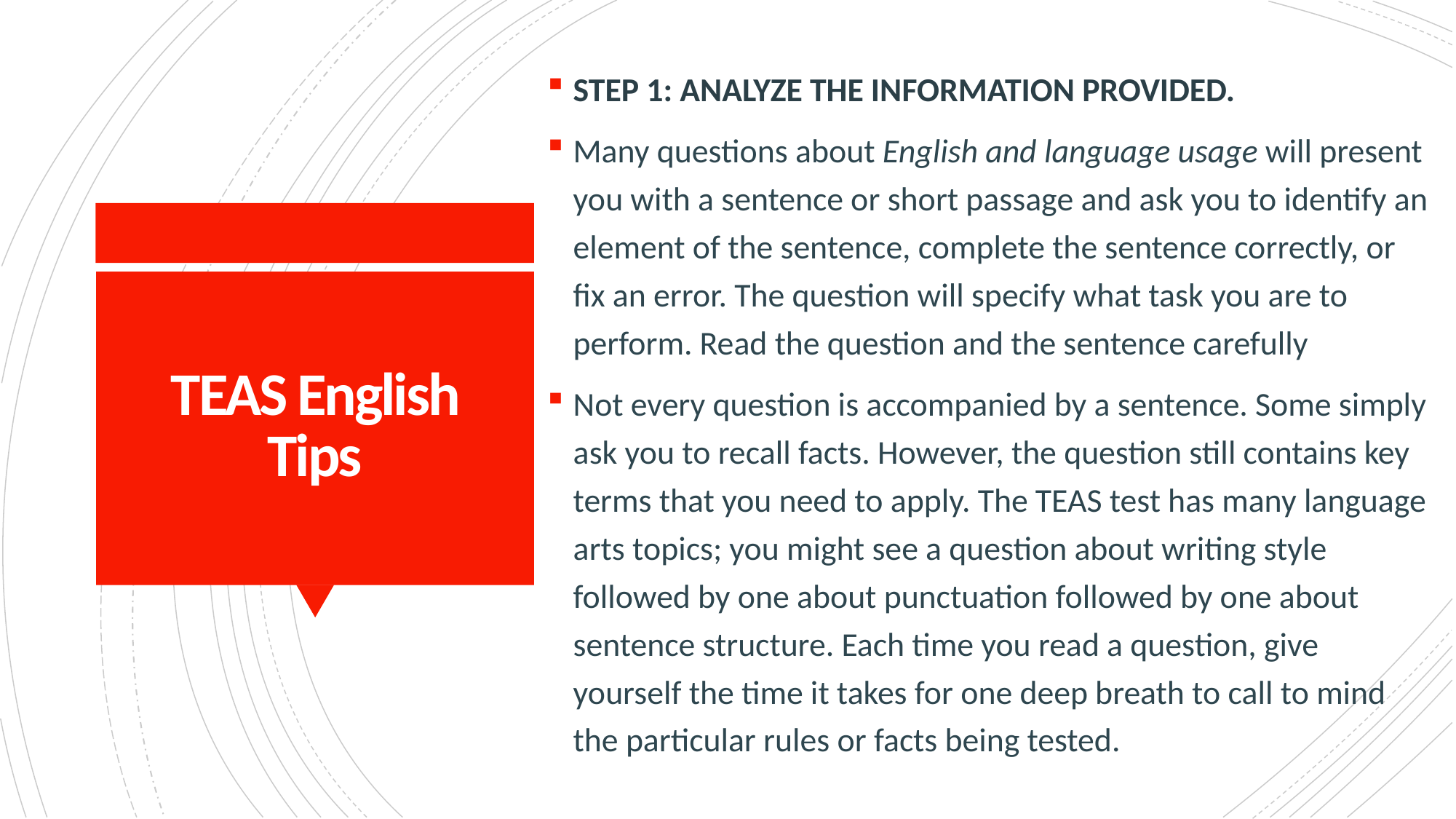

STEP 1: ANALYZE THE INFORMATION PROVIDED.
Many questions about English and language usage will present you with a sentence or short passage and ask you to identify an element of the sentence, complete the sentence correctly, or fix an error. The question will specify what task you are to perform. Read the question and the sentence carefully
Not every question is accompanied by a sentence. Some simply ask you to recall facts. However, the question still contains key terms that you need to apply. The TEAS test has many language arts topics; you might see a question about writing style followed by one about punctuation followed by one about sentence structure. Each time you read a question, give yourself the time it takes for one deep breath to call to mind the particular rules or facts being tested.
# TEAS English Tips